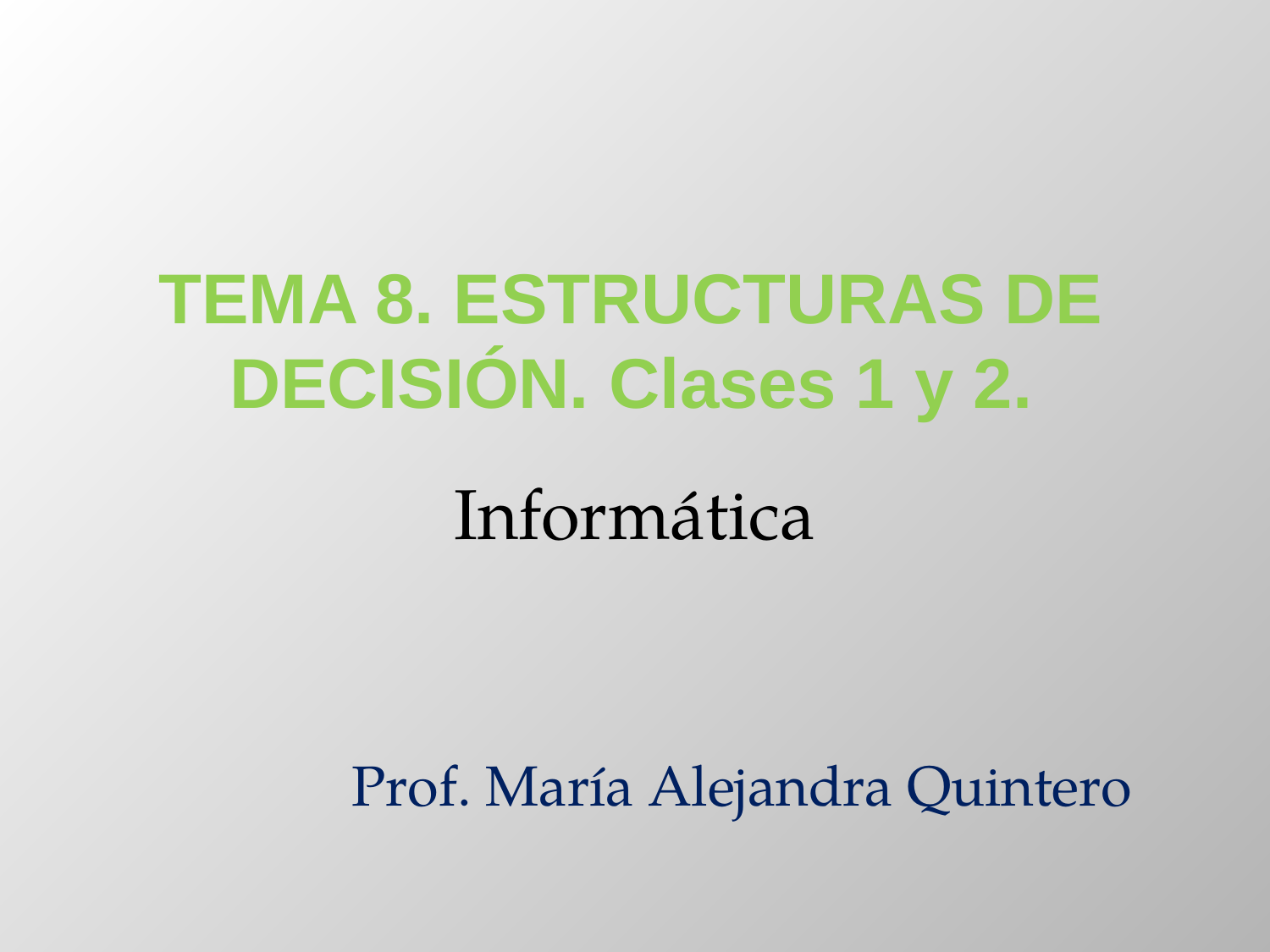

# Tema 8. Estructuras de decisión. Clases 1 y 2.
Informática
Prof. María Alejandra Quintero